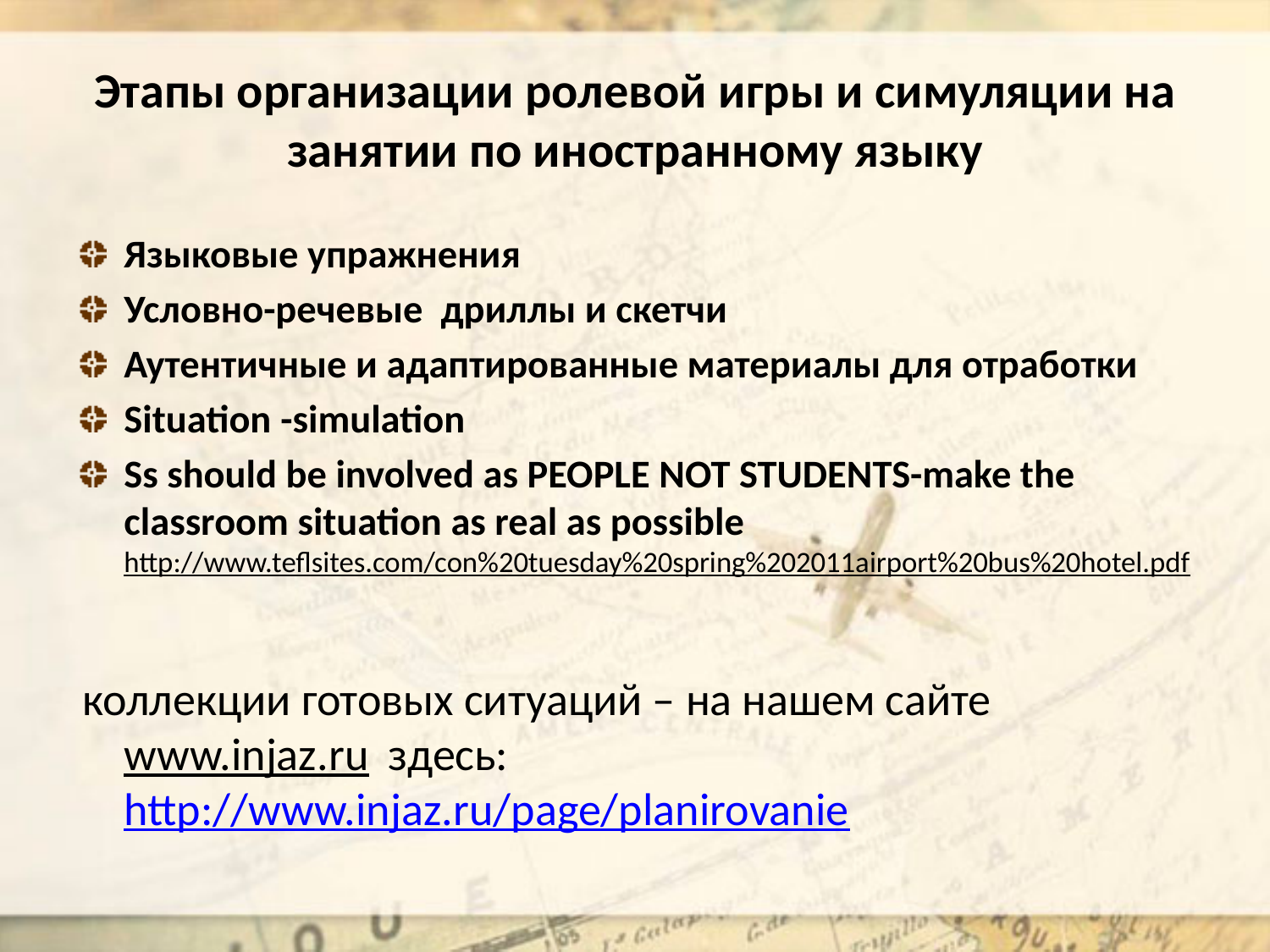

# Этапы организации ролевой игры и симуляции на занятии по иностранному языку
Языковые упражнения
Условно-речевые  дриллы и скетчи
Аутентичные и адаптированные материалы для отработки
Situation -simulation
Ss should be involved as PEOPLE NOT STUDENTS-make the classroom situation as real as possible http://www.teflsites.com/con%20tuesday%20spring%202011airport%20bus%20hotel.pdf

 коллекции готовых ситуаций – на нашем сайте  www.injaz.ru  здесь: http://www.injaz.ru/page/planirovanie